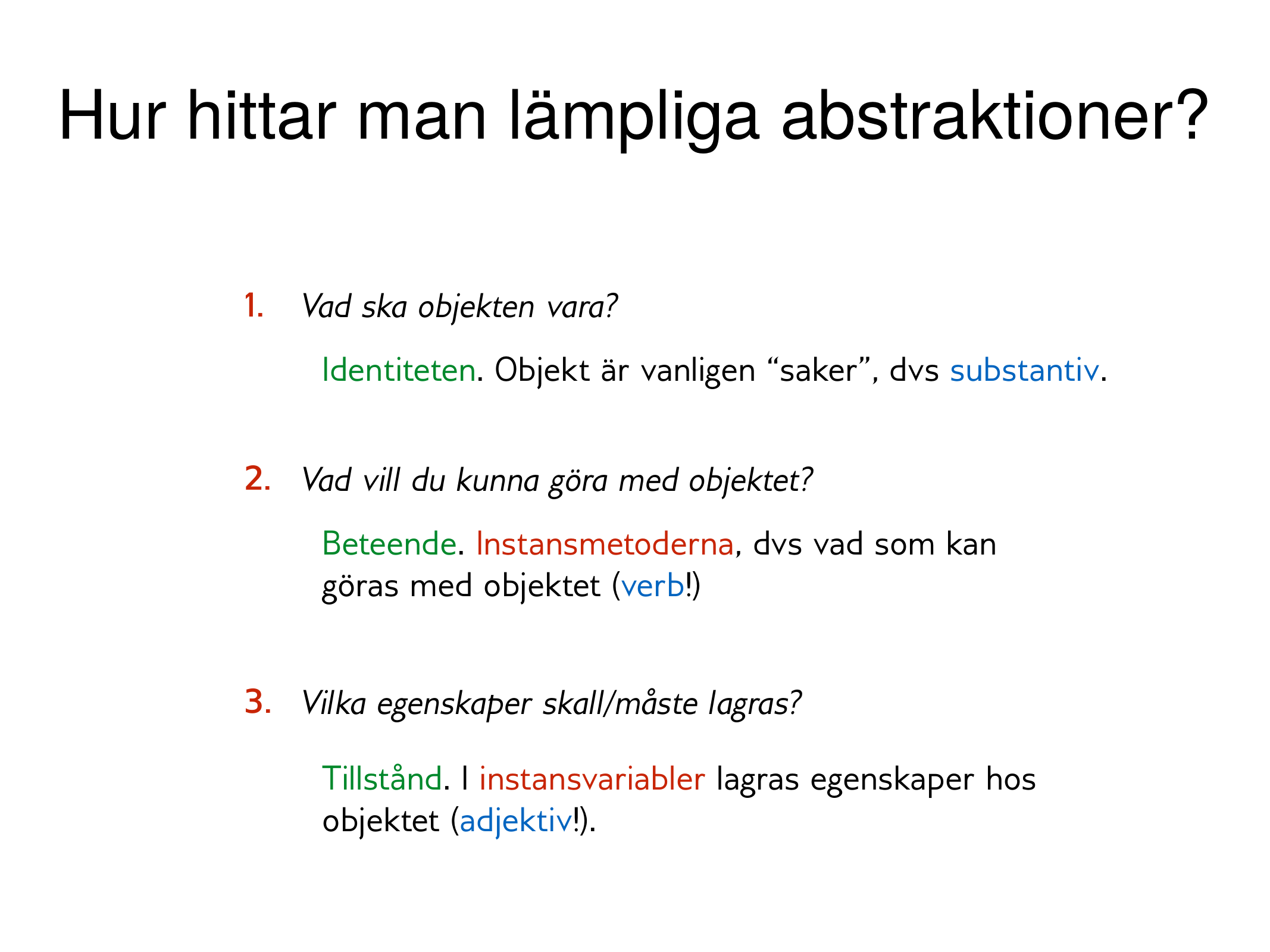

Hur hittar man lämpliga abstraktioner?
1.
Vad ska objekten vara?
Identiteten. Objekt är vanligen “saker”, dvs substantiv.
2.
Vad vill du kunna göra med objektet?
Beteende. Instansmetoderna, dvs vad som kan göras med objektet (verb!)
3.
Vilka egenskaper skall/måste lagras?
Tillstånd. I instansvariabler lagras egenskaper hos objektet (adjektiv!).